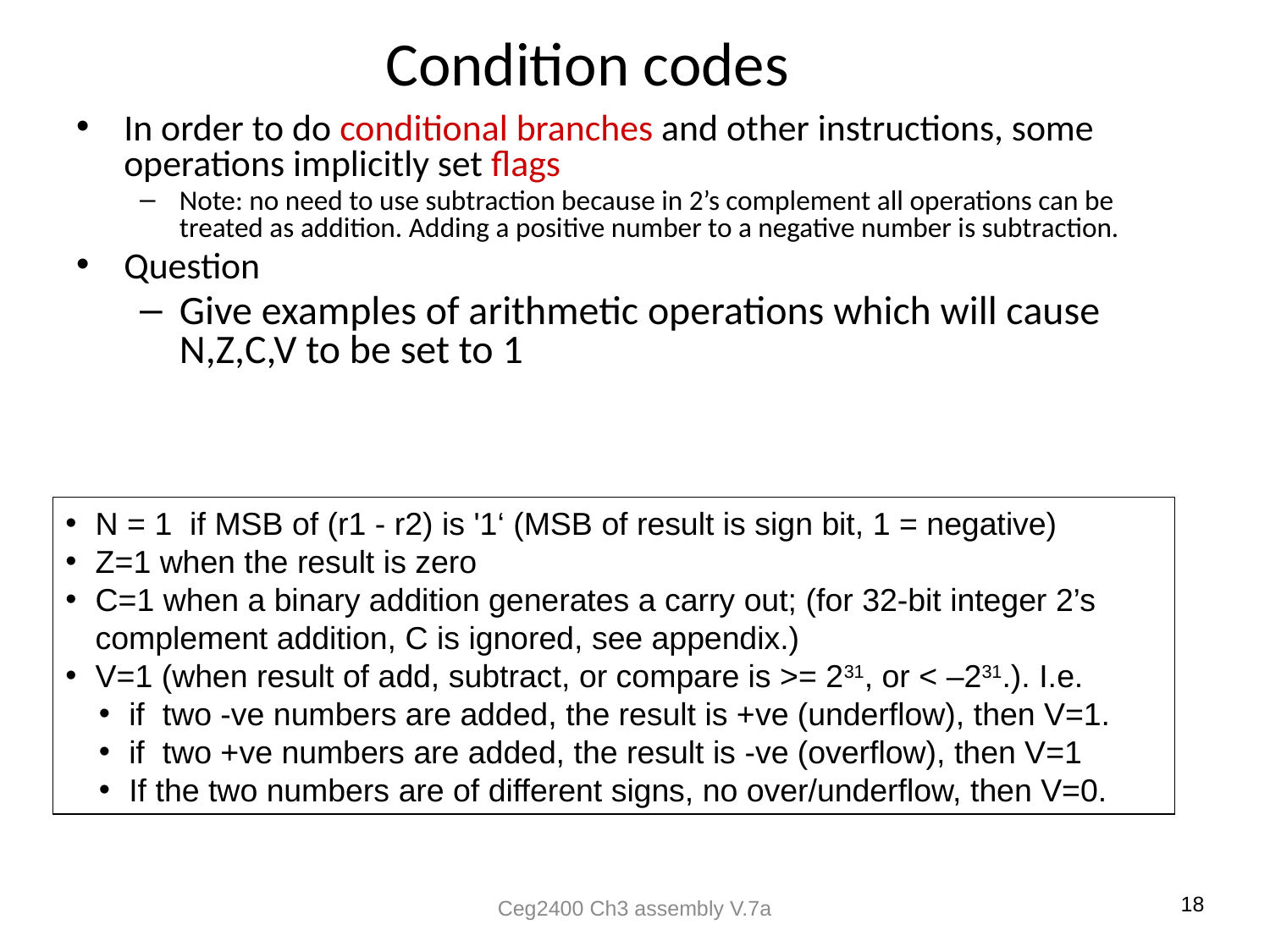

# Condition codes
In order to do conditional branches and other instructions, some operations implicitly set flags
Note: no need to use subtraction because in 2’s complement all operations can be treated as addition. Adding a positive number to a negative number is subtraction.
Question
Give examples of arithmetic operations which will cause N,Z,C,V to be set to 1

N = 1  if MSB of (r1 - r2) is '1‘ (MSB of result is sign bit, 1 = negative)
Z=1 when the result is zero
C=1 when a binary addition generates a carry out; (for 32-bit integer 2’s complement addition, C is ignored, see appendix.)
V=1 (when result of add, subtract, or compare is >= 231, or < –231.). I.e.
if  two -ve numbers are added, the result is +ve (underflow), then V=1.
if  two +ve numbers are added, the result is -ve (overflow), then V=1
If the two numbers are of different signs, no over/underflow, then V=0.
18
Ceg2400 Ch3 assembly V.7a